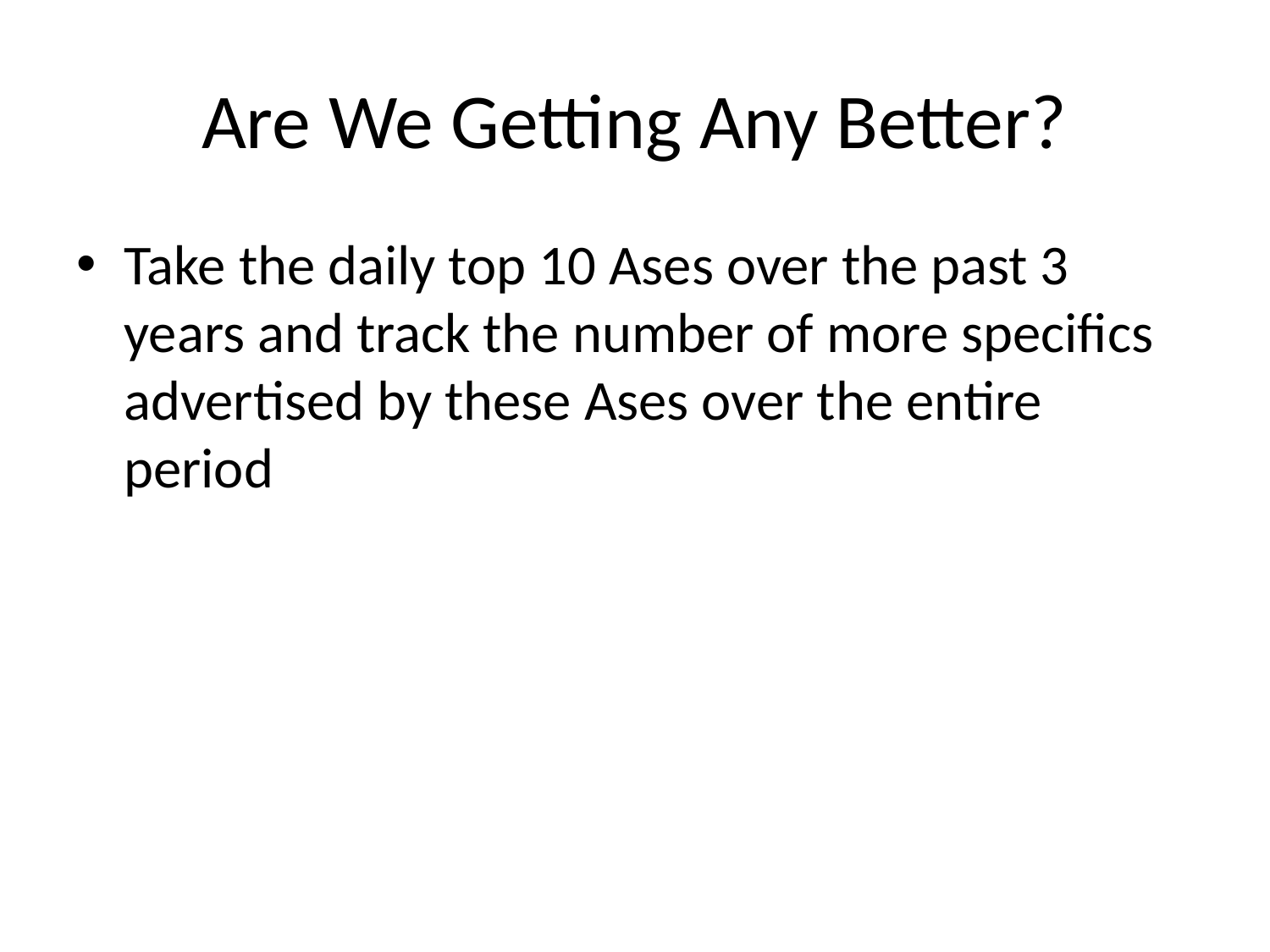

# Are We Getting Any Better?
Take the daily top 10 Ases over the past 3 years and track the number of more specifics advertised by these Ases over the entire period